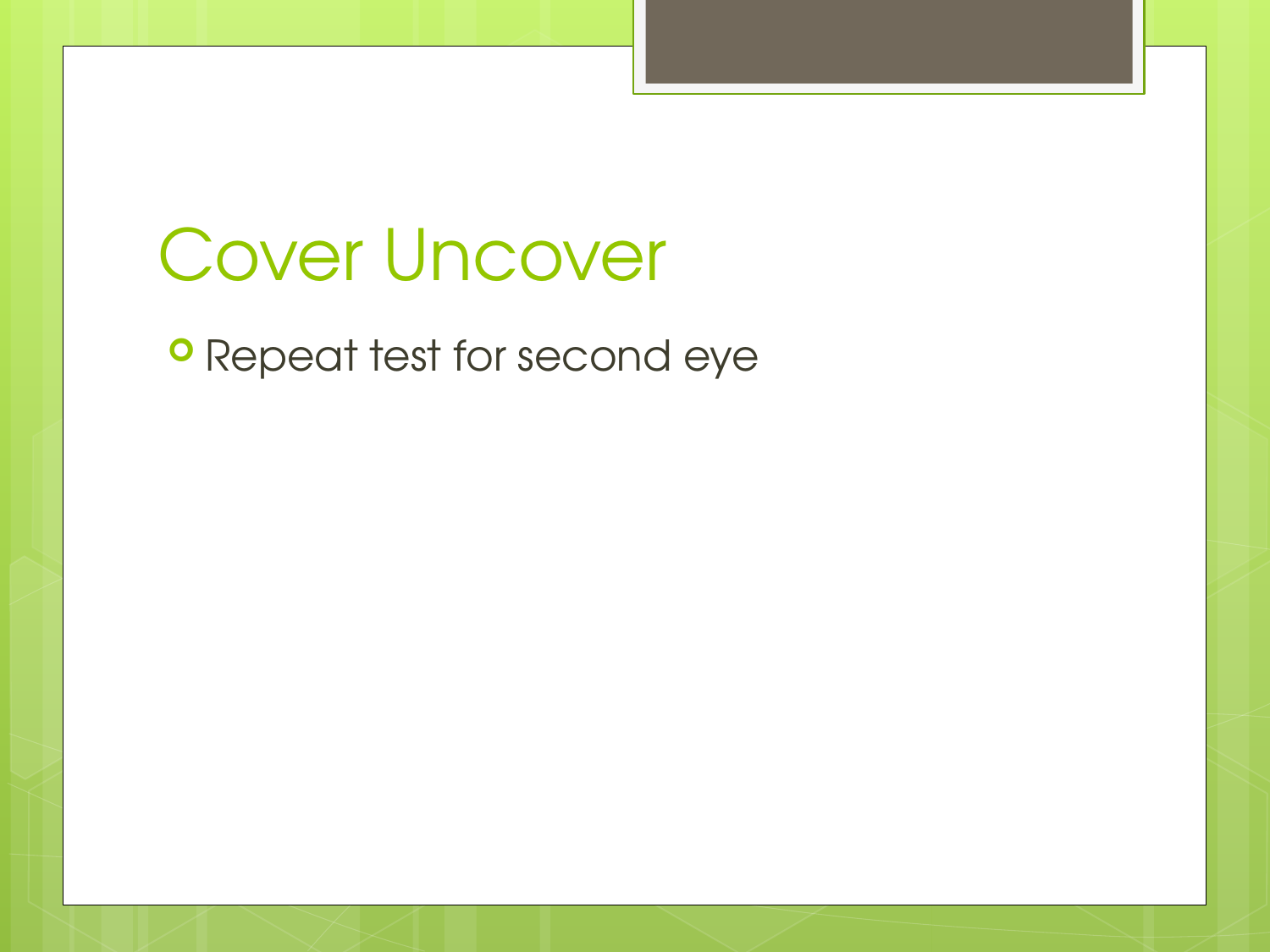

# Cover Uncover
Repeat test for second eye